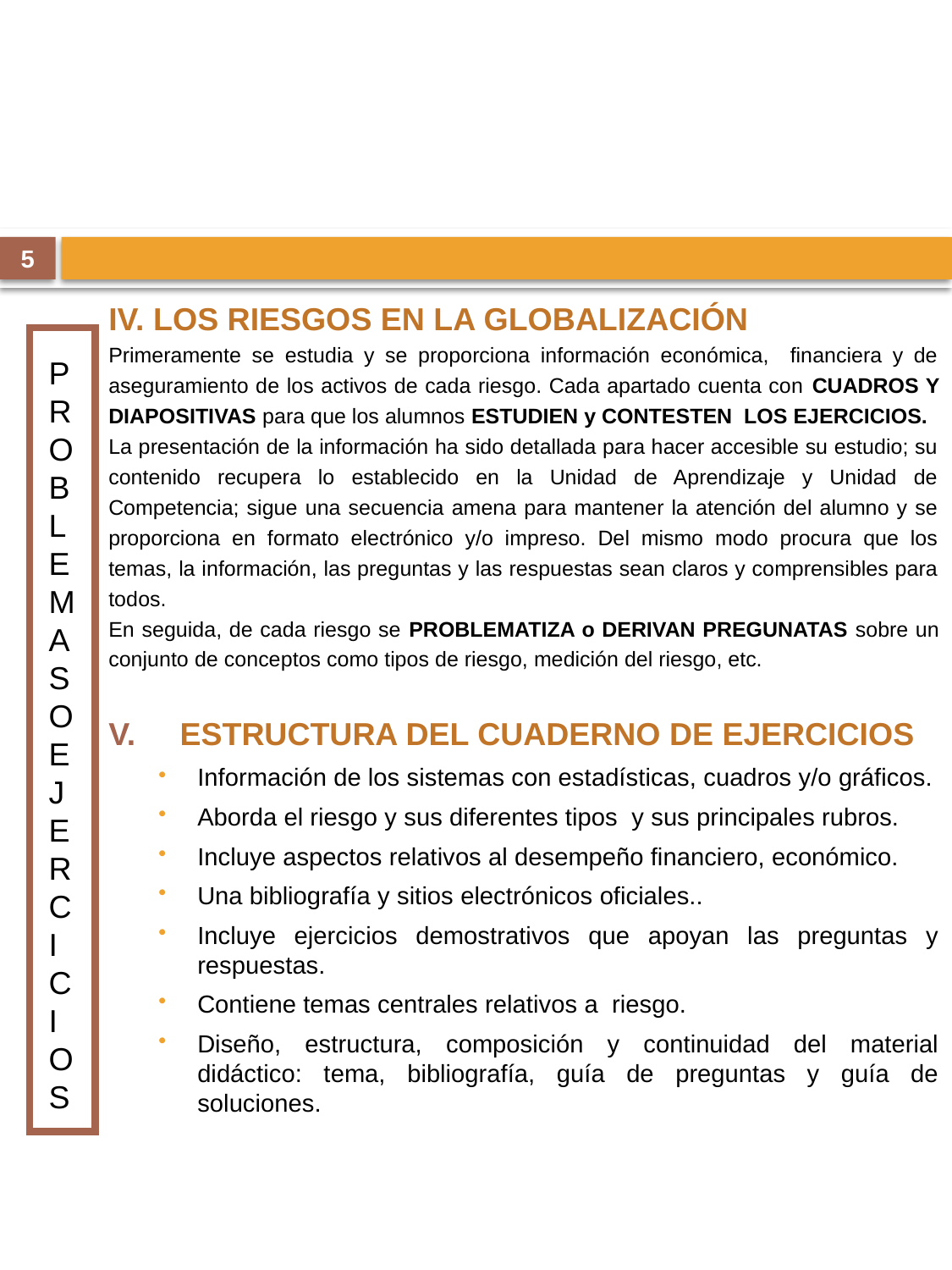

5
IV. LOS RIESGOS EN LA GLOBALIZACIÓN
Primeramente se estudia y se proporciona información económica,  financiera y de aseguramiento de los activos de cada riesgo. Cada apartado cuenta con CUADROS Y DIAPOSITIVAS para que los alumnos ESTUDIEN y CONTESTEN  LOS EJERCICIOS.
La presentación de la información ha sido detallada para hacer accesible su estudio; su contenido recupera lo establecido en la Unidad de Aprendizaje y Unidad de Competencia; sigue una secuencia amena para mantener la atención del alumno y se proporciona en formato electrónico y/o impreso. Del mismo modo procura que los temas, la información, las preguntas y las respuestas sean claros y comprensibles para todos.
En seguida, de cada riesgo se PROBLEMATIZA o DERIVAN PREGUNATAS sobre un conjunto de conceptos como tipos de riesgo, medición del riesgo, etc.

ESTRUCTURA DEL CUADERNO DE EJERCICIOS
Información de los sistemas con estadísticas, cuadros y/o gráficos.
Aborda el riesgo y sus diferentes tipos  y sus principales rubros.
Incluye aspectos relativos al desempeño financiero, económico.
Una bibliografía y sitios electrónicos oficiales..
Incluye ejercicios demostrativos que apoyan las preguntas y respuestas.
Contiene temas centrales relativos a  riesgo.
Diseño, estructura, composición y continuidad del material didáctico: tema, bibliografía, guía de preguntas y guía de soluciones.
PROBLEMAS O EJERCICIOS